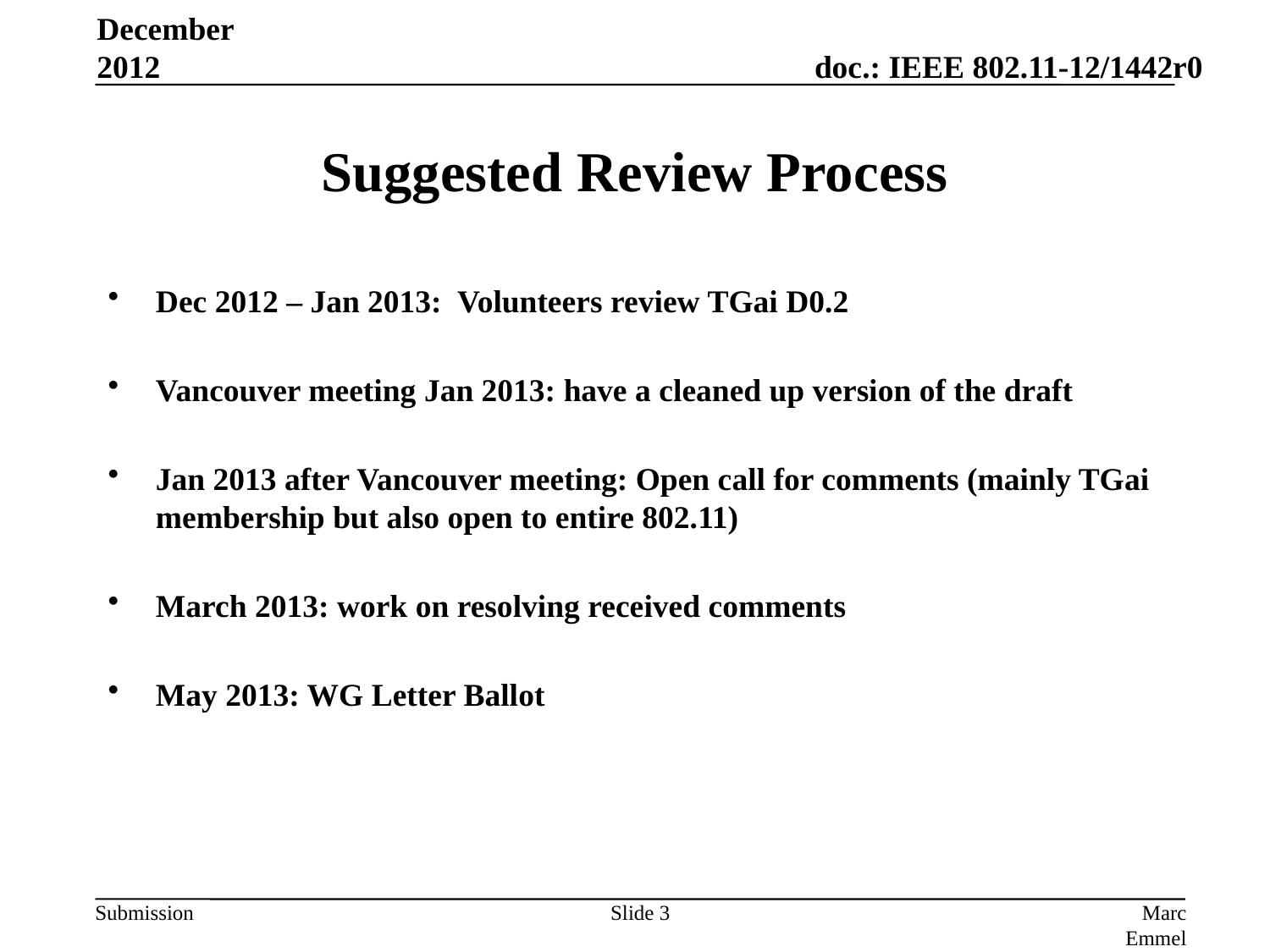

December 2012
# Suggested Review Process
Dec 2012 – Jan 2013:  Volunteers review TGai D0.2

Vancouver meeting Jan 2013: have a cleaned up version of the draft

Jan 2013 after Vancouver meeting: Open call for comments (mainly TGai membership but also open to entire 802.11)

March 2013: work on resolving received comments

May 2013: WG Letter Ballot
Slide 3
Marc Emmelmann, Fraunhofer FOKUS